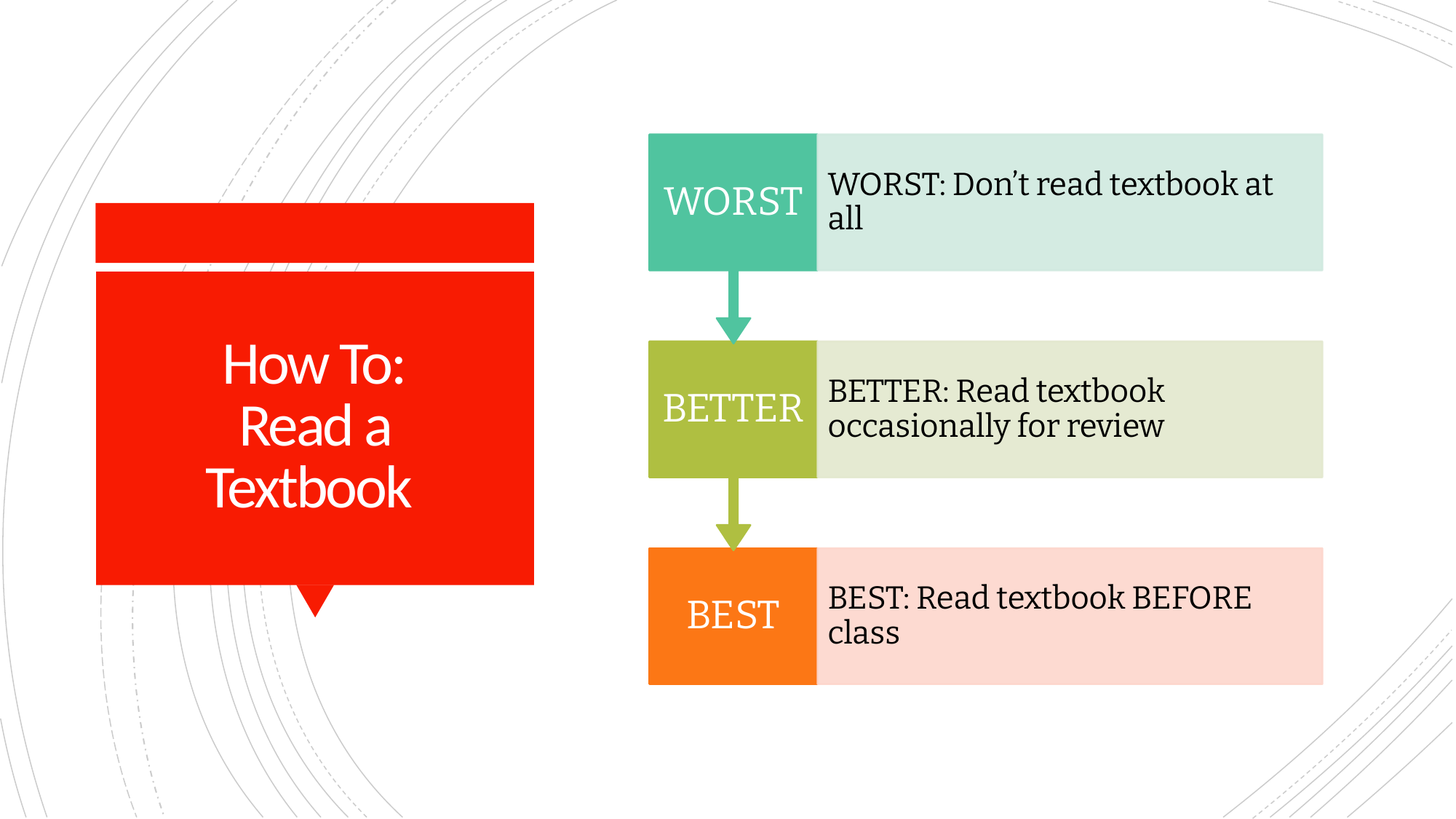

BEST
BEST: Read textbook BEFORE class
BETTER
BETTER: Read textbook occasionally for review
WORST
WORST: Don’t read textbook at all
# How To: Read a Textbook